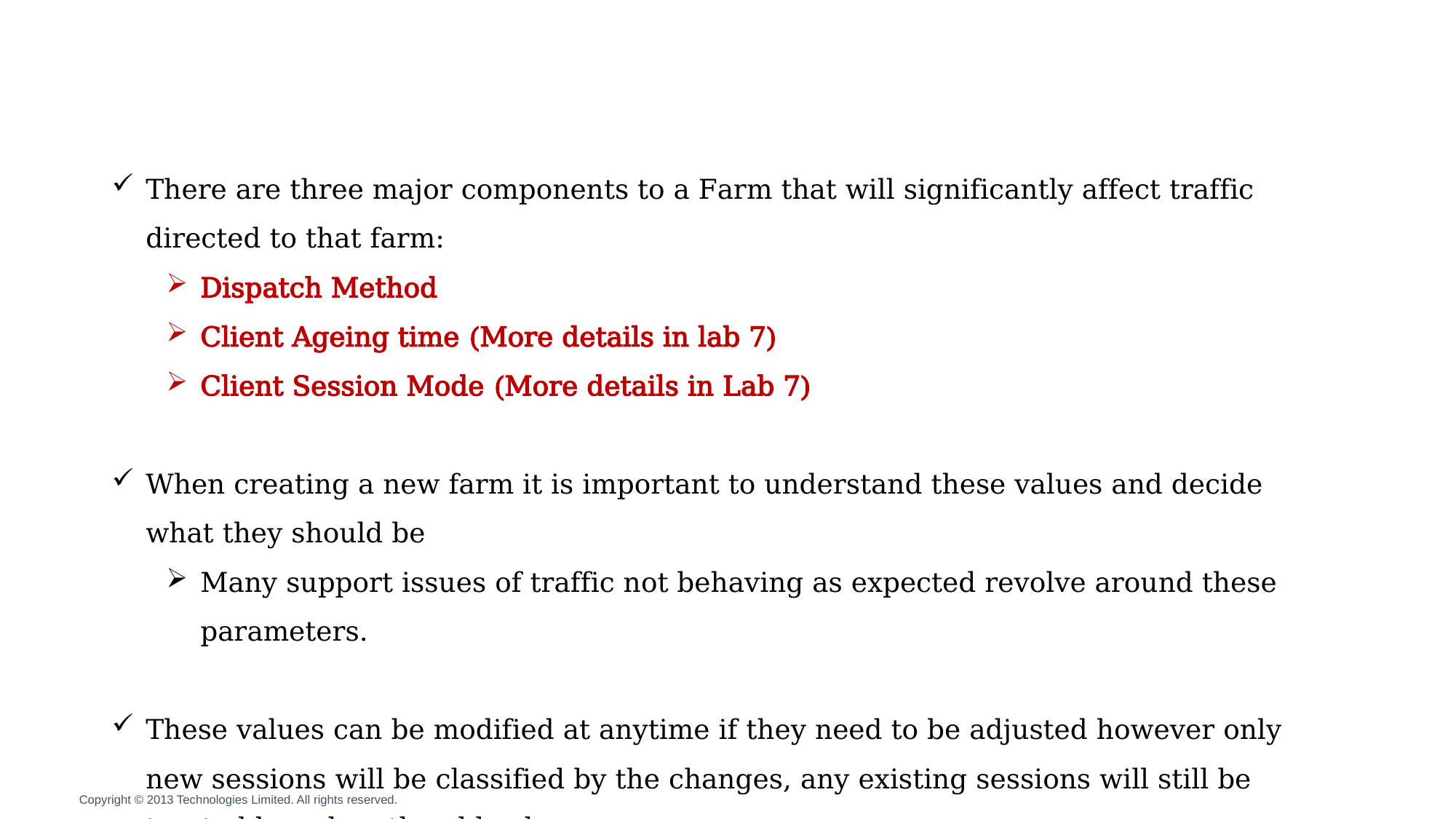

There are three major components to a Farm that will significantly affect traffic directed to that farm:
Dispatch Method
Client Ageing time (More details in lab 7)
Client Session Mode (More details in Lab 7)

When creating a new farm it is important to understand these values and decide what they should be
Many support issues of traffic not behaving as expected revolve around these parameters.

These values can be modified at anytime if they need to be adjusted however only new sessions will be classified by the changes, any existing sessions will still be treated based on the old values.
Therefore it might take some time to see the results